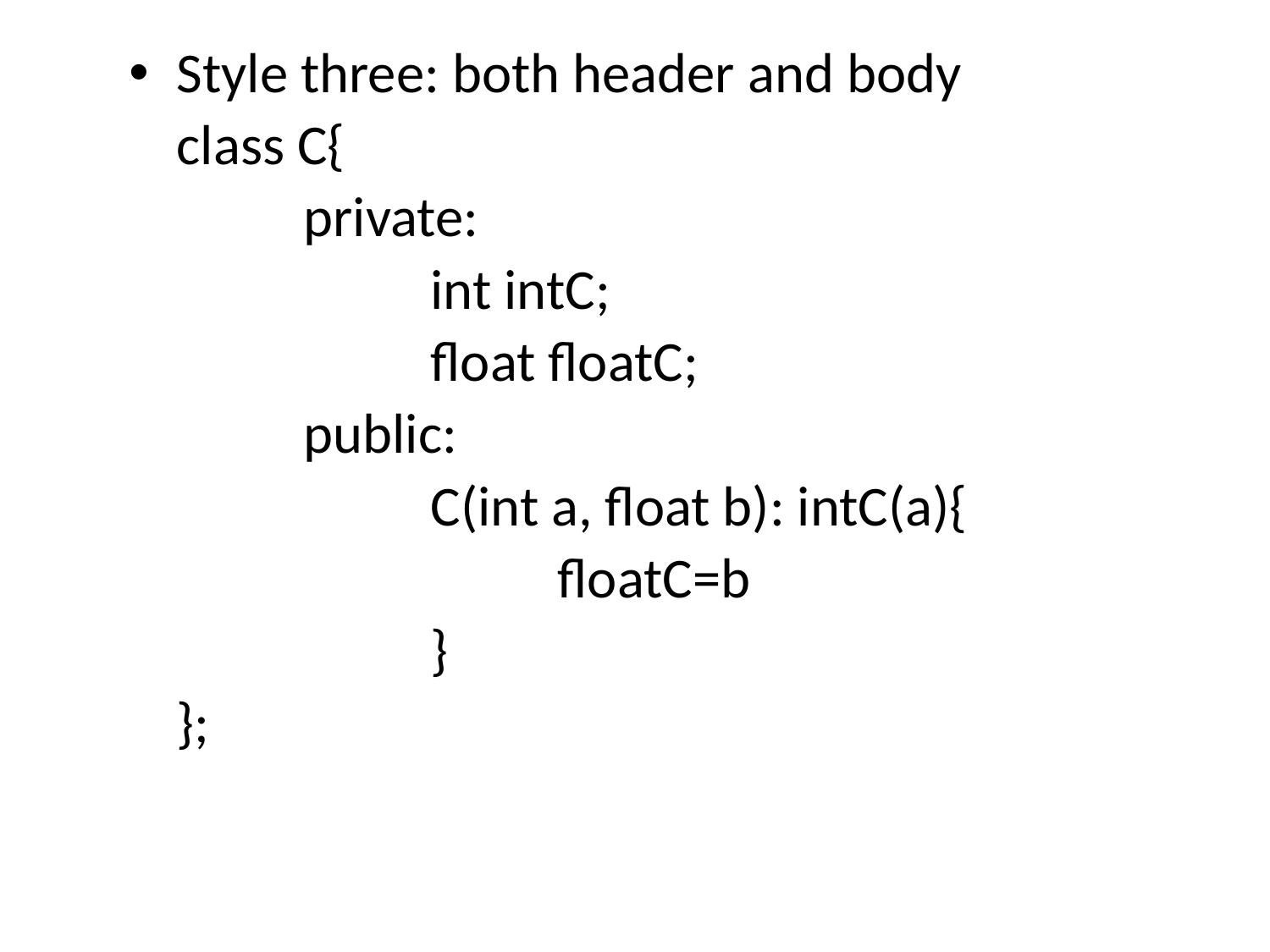

Style three: both header and body
	class C{
		private:
			int intC;
			float floatC;
		public:
			C(int a, float b): intC(a){
				floatC=b
			}
	};